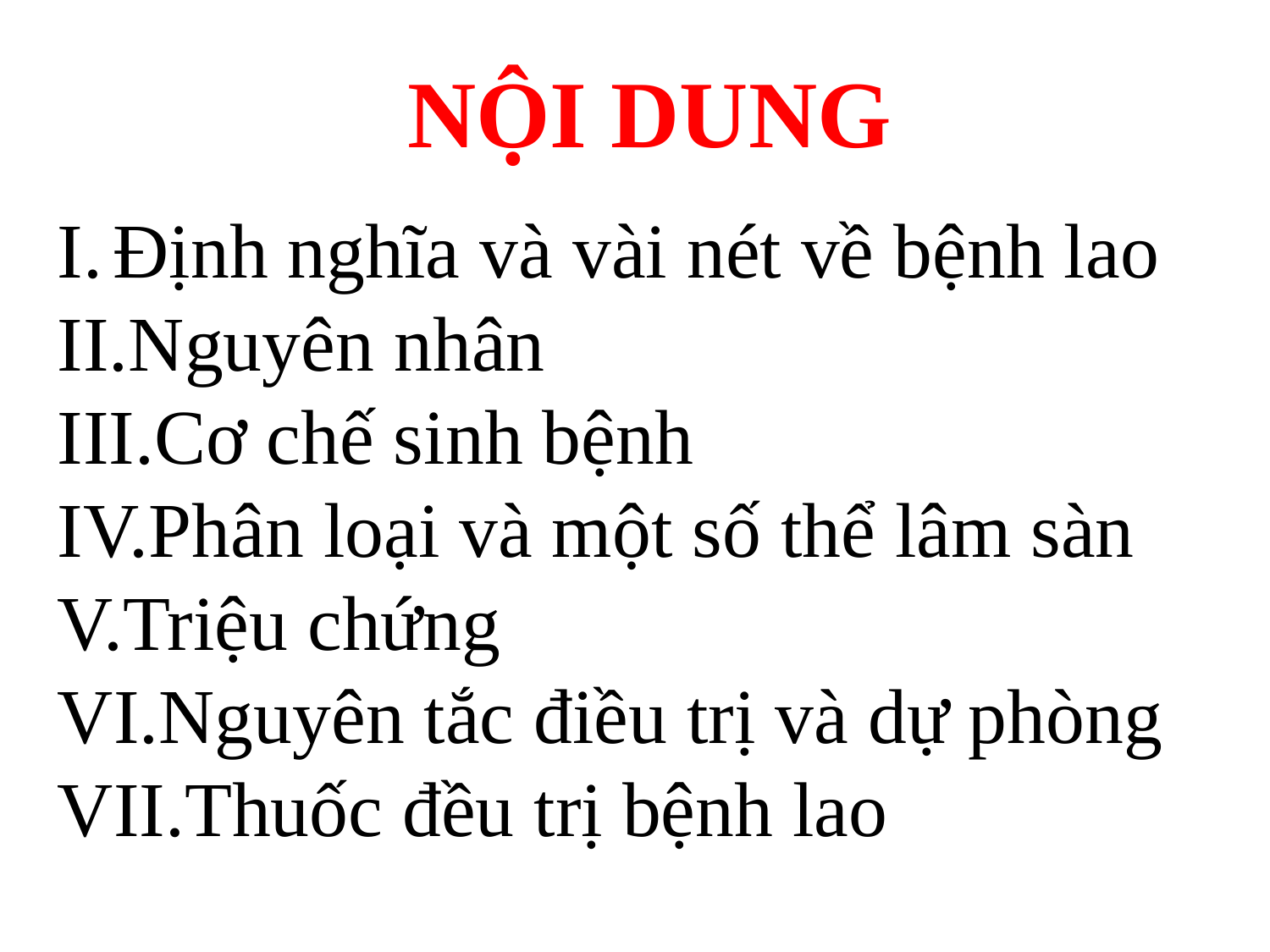

NỘI DUNG
Định nghĩa và vài nét về bệnh lao
Nguyên nhân
Cơ chế sinh bệnh
Phân loại và một số thể lâm sàn
Triệu chứng
Nguyên tắc điều trị và dự phòng
Thuốc đều trị bệnh lao